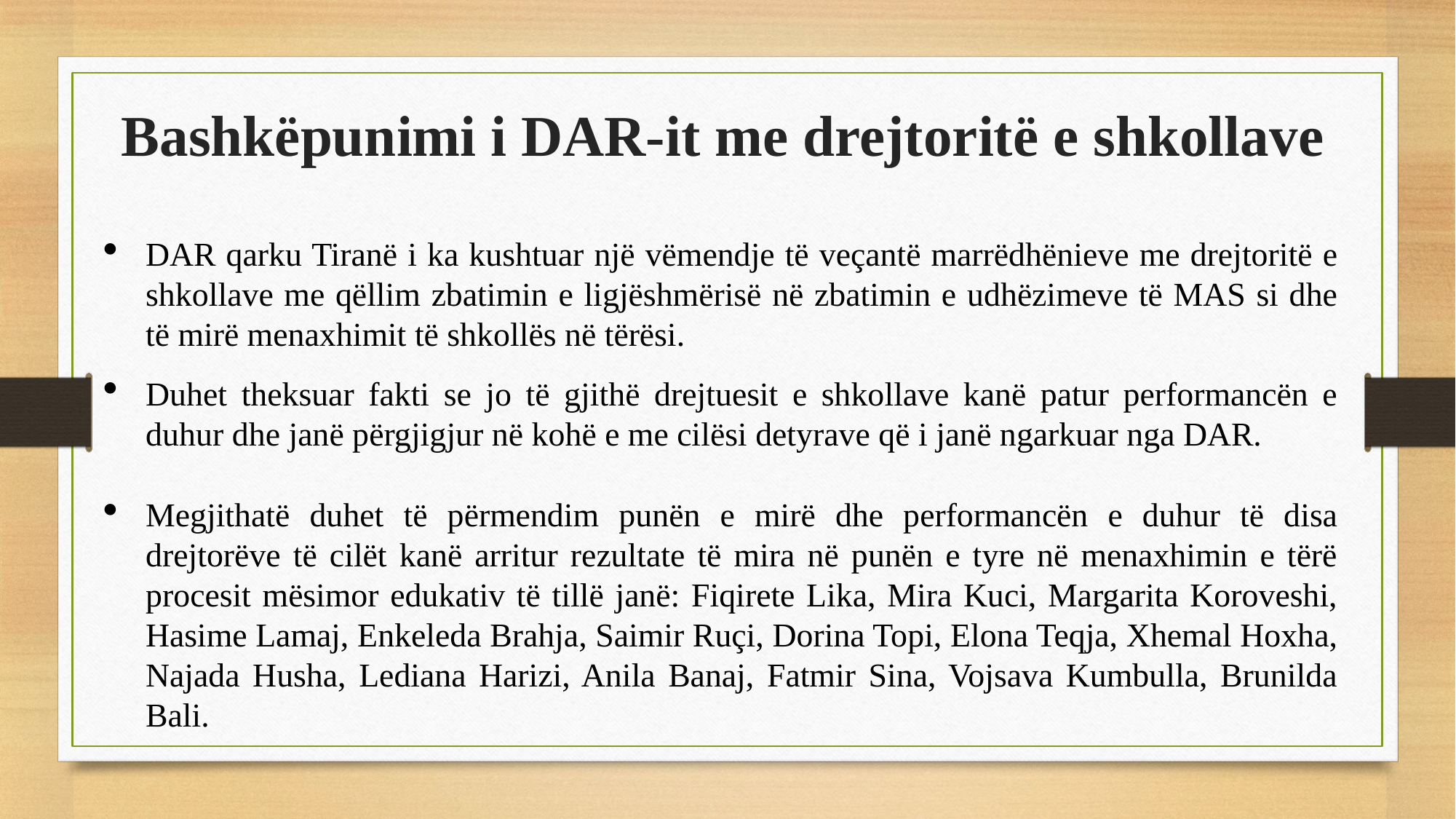

# Bashkëpunimi i DAR-it me drejtoritë e shkollave
DAR qarku Tiranë i ka kushtuar një vëmendje të veçantë marrëdhënieve me drejtoritë e shkollave me qëllim zbatimin e ligjëshmërisë në zbatimin e udhëzimeve të MAS si dhe të mirë menaxhimit të shkollës në tërësi.

Duhet theksuar fakti se jo të gjithë drejtuesit e shkollave kanë patur performancën e duhur dhe janë përgjigjur në kohë e me cilësi detyrave që i janë ngarkuar nga DAR.

Megjithatë duhet të përmendim punën e mirë dhe performancën e duhur të disa drejtorëve të cilët kanë arritur rezultate të mira në punën e tyre në menaxhimin e tërë procesit mësimor edukativ të tillë janë: Fiqirete Lika, Mira Kuci, Margarita Koroveshi, Hasime Lamaj, Enkeleda Brahja, Saimir Ruçi, Dorina Topi, Elona Teqja, Xhemal Hoxha, Najada Husha, Lediana Harizi, Anila Banaj, Fatmir Sina, Vojsava Kumbulla, Brunilda Bali.